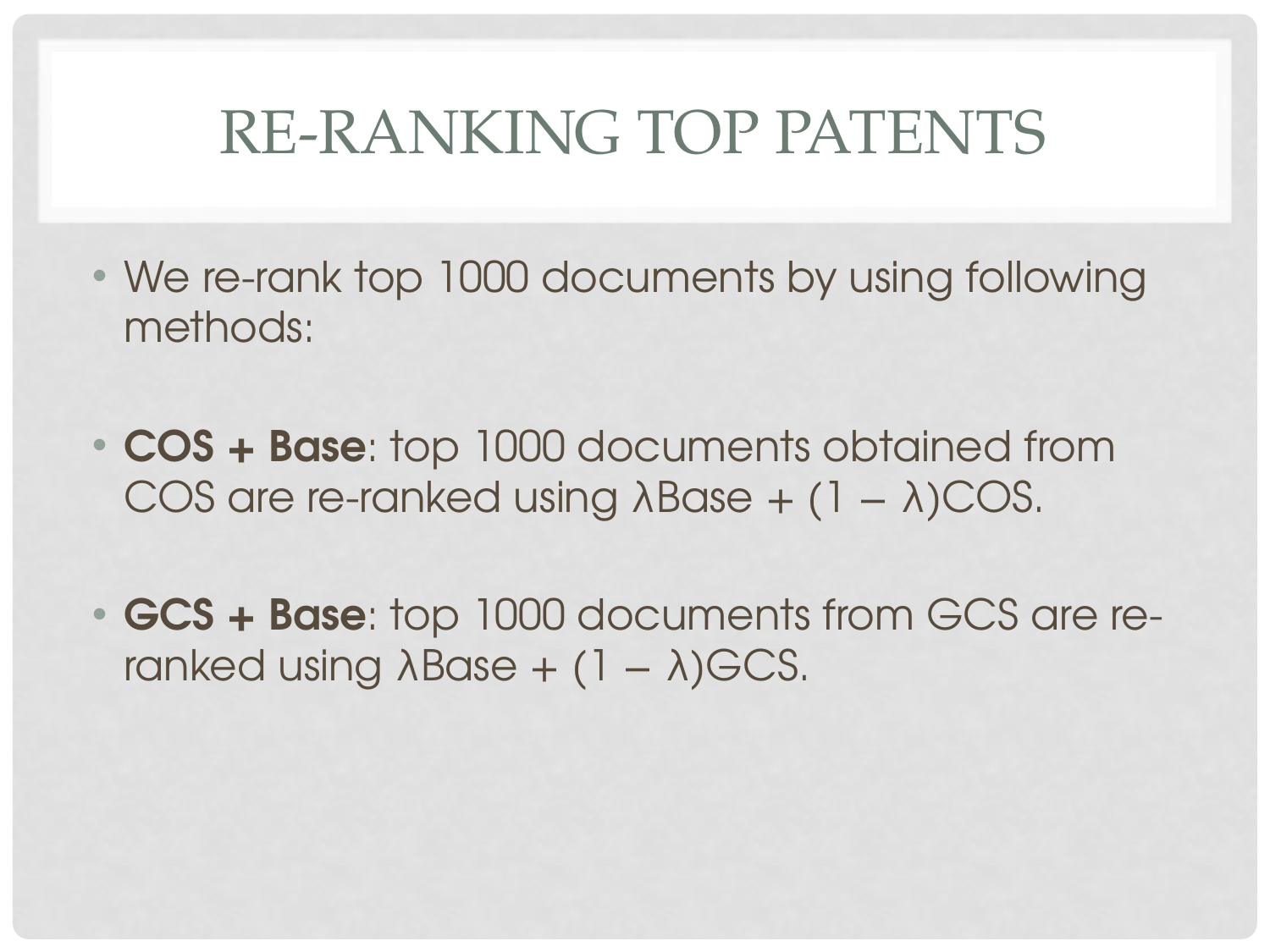

# Re-Ranking top Patents
We re-rank top 1000 documents by using following methods:

COS + Base: top 1000 documents obtained from COS are re-ranked using λBase + (1 − λ)COS.

GCS + Base: top 1000 documents from GCS are re-ranked using λBase + (1 − λ)GCS.